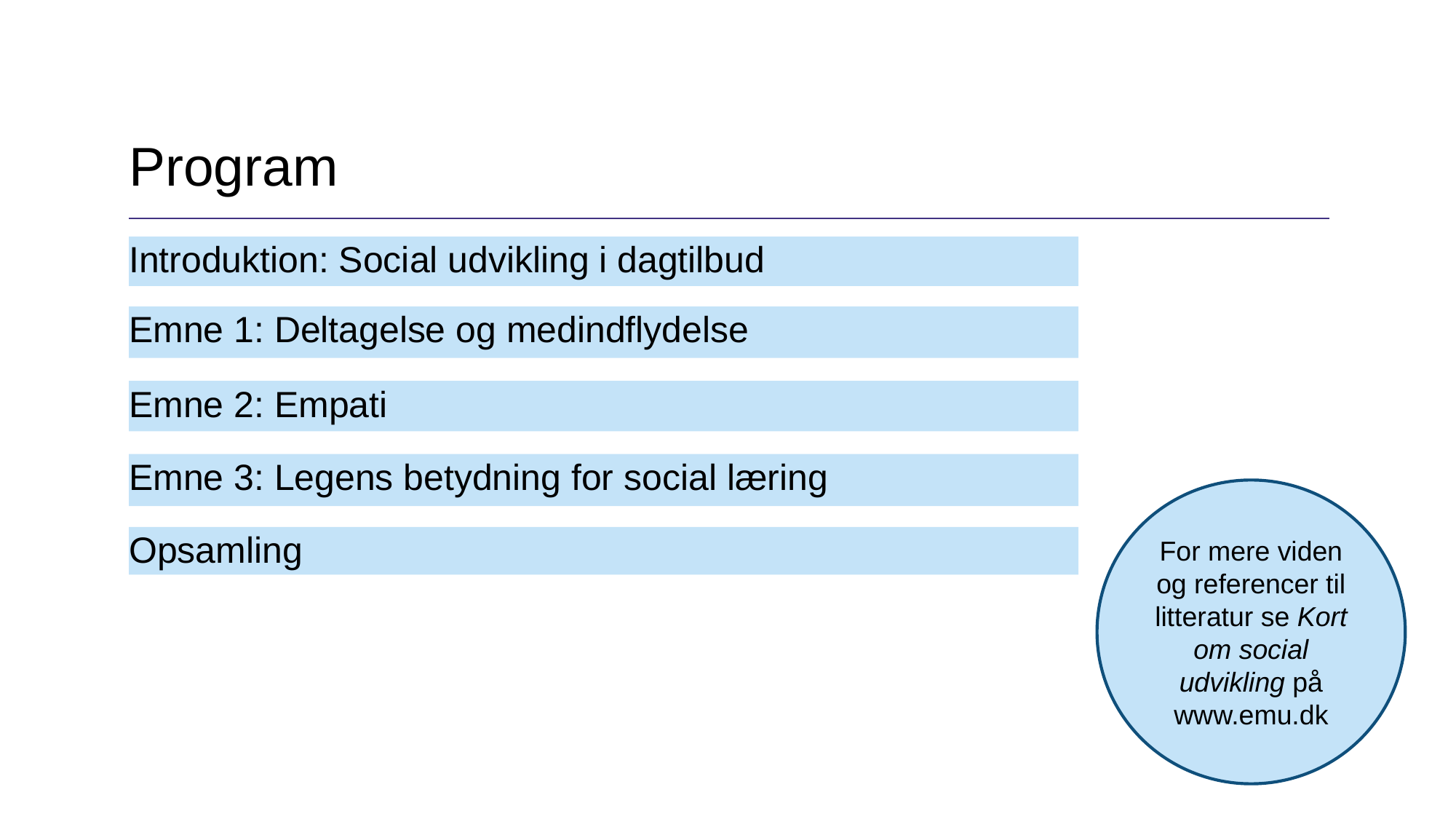

# Program
Introduktion: Social udvikling i dagtilbud
Emne 1: Deltagelse og medindflydelse
Emne 2: Empati
Emne 3: Legens betydning for social læring
For mere viden og referencer til litteratur se Kort om social udvikling på www.emu.dk
Opsamling